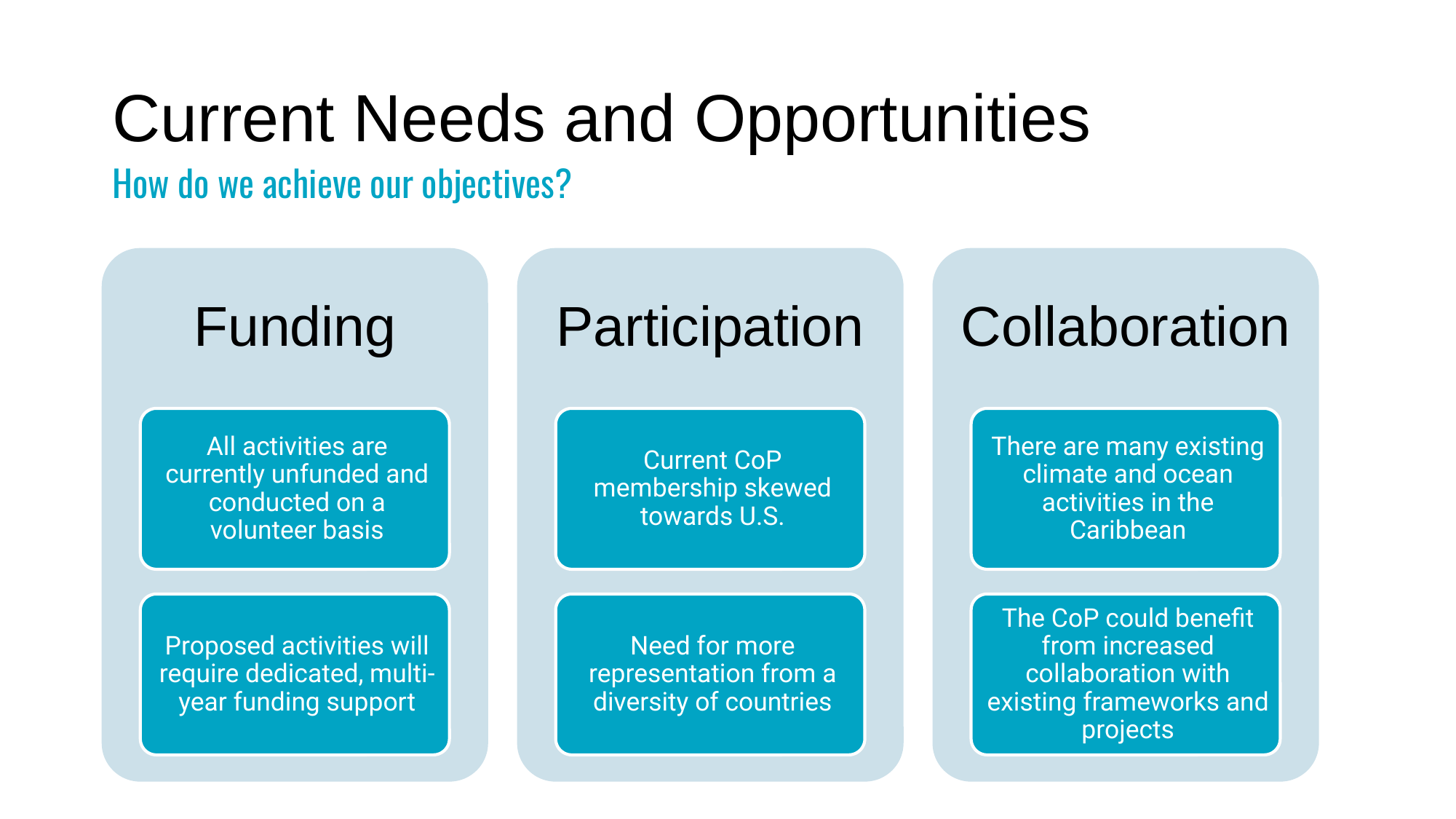

Current Needs and Opportunities
How do we achieve our objectives?
Funding
All activities are currently unfunded and conducted on a volunteer basis
Proposed activities will require dedicated, multi-year funding support
Participation
Current CoP membership skewed towards U.S.
Need for more representation from a diversity of countries
Collaboration
There are many existing climate and ocean activities in the Caribbean
The CoP could benefit from increased collaboration with existing frameworks and projects